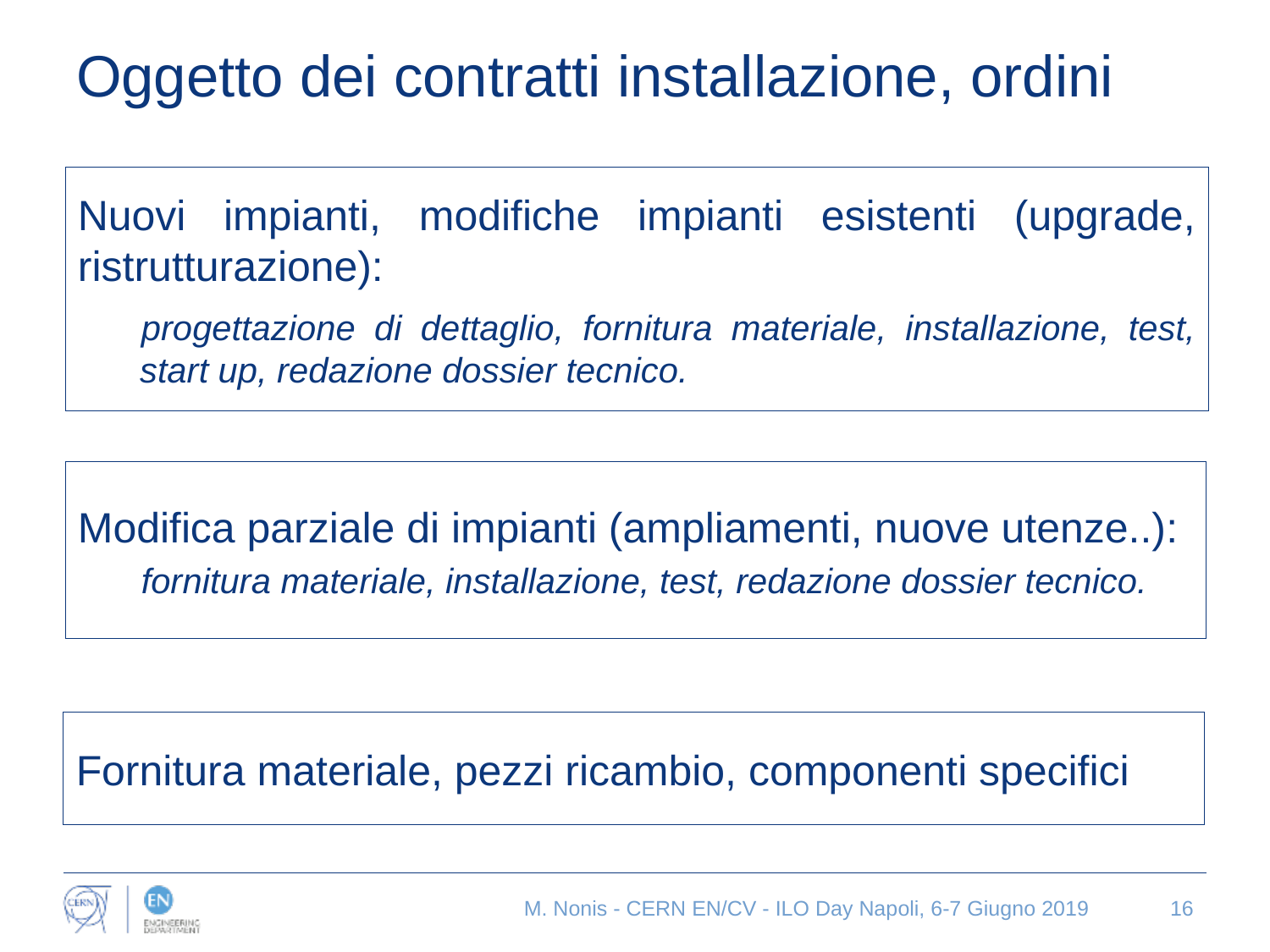

# Oggetto dei contratti installazione, ordini
Nuovi impianti, modifiche impianti esistenti (upgrade, ristrutturazione):
progettazione di dettaglio, fornitura materiale, installazione, test, start up, redazione dossier tecnico.
Modifica parziale di impianti (ampliamenti, nuove utenze..):
fornitura materiale, installazione, test, redazione dossier tecnico.
Fornitura materiale, pezzi ricambio, componenti specifici
M. Nonis - CERN EN/CV - ILO Day Napoli, 6-7 Giugno 2019
16